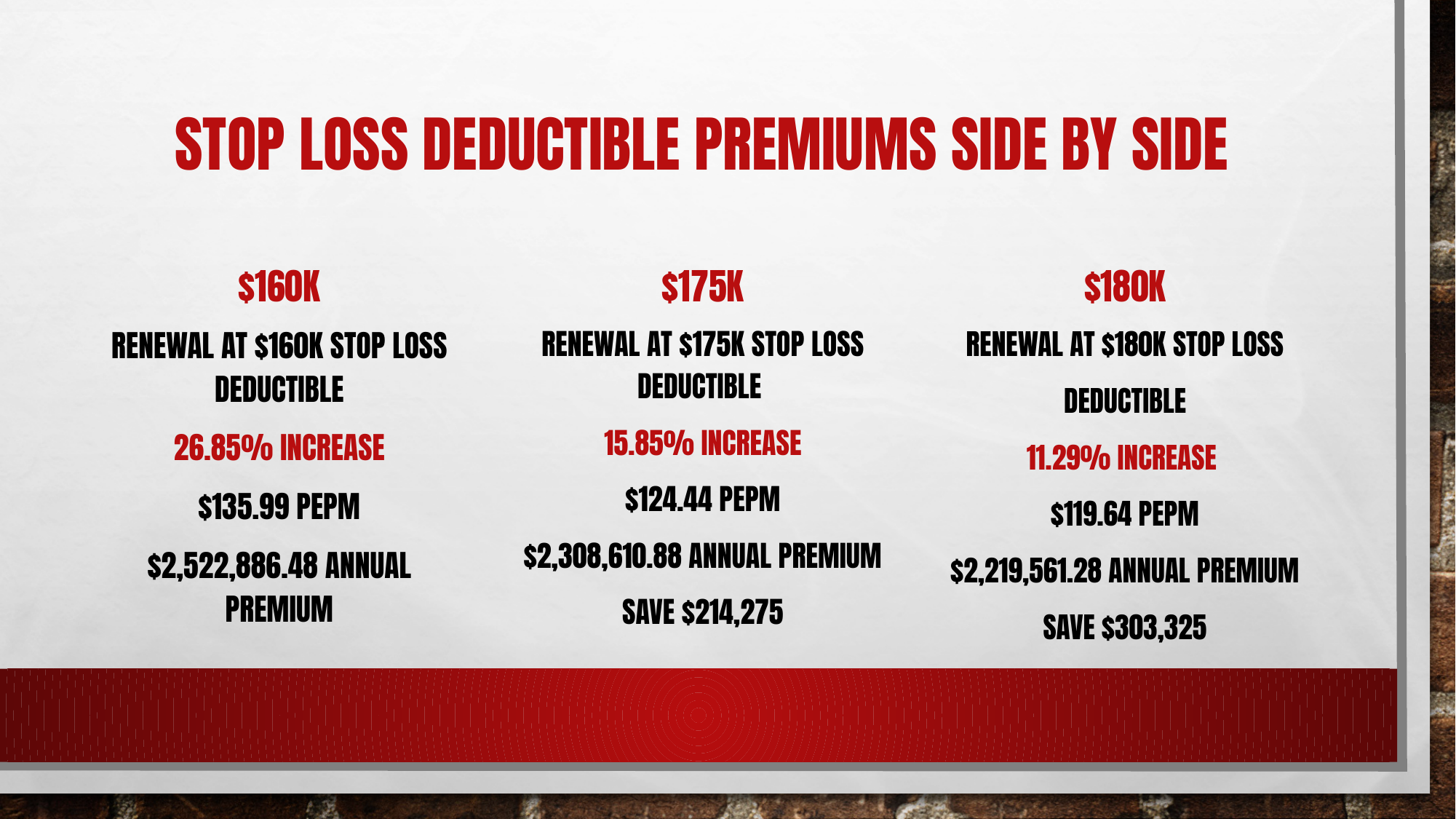

# Stop loss deductible premiums side by side
$160k
$175k
$180k
Renewal at $160k stop loss deductible
 26.85% increase
$135.99 pepm
$2,522,886.48 annual premium

Renewal at $175K Stop Loss Deductible
15.85% increase
$124.44 pepm
$2,308,610.88 annual premium
Save $214,275

Renewal at $180k stop loss
Deductible
11.29% increase
$119.64 pepm
$2,219,561.28 annual Premium
Save $303,325